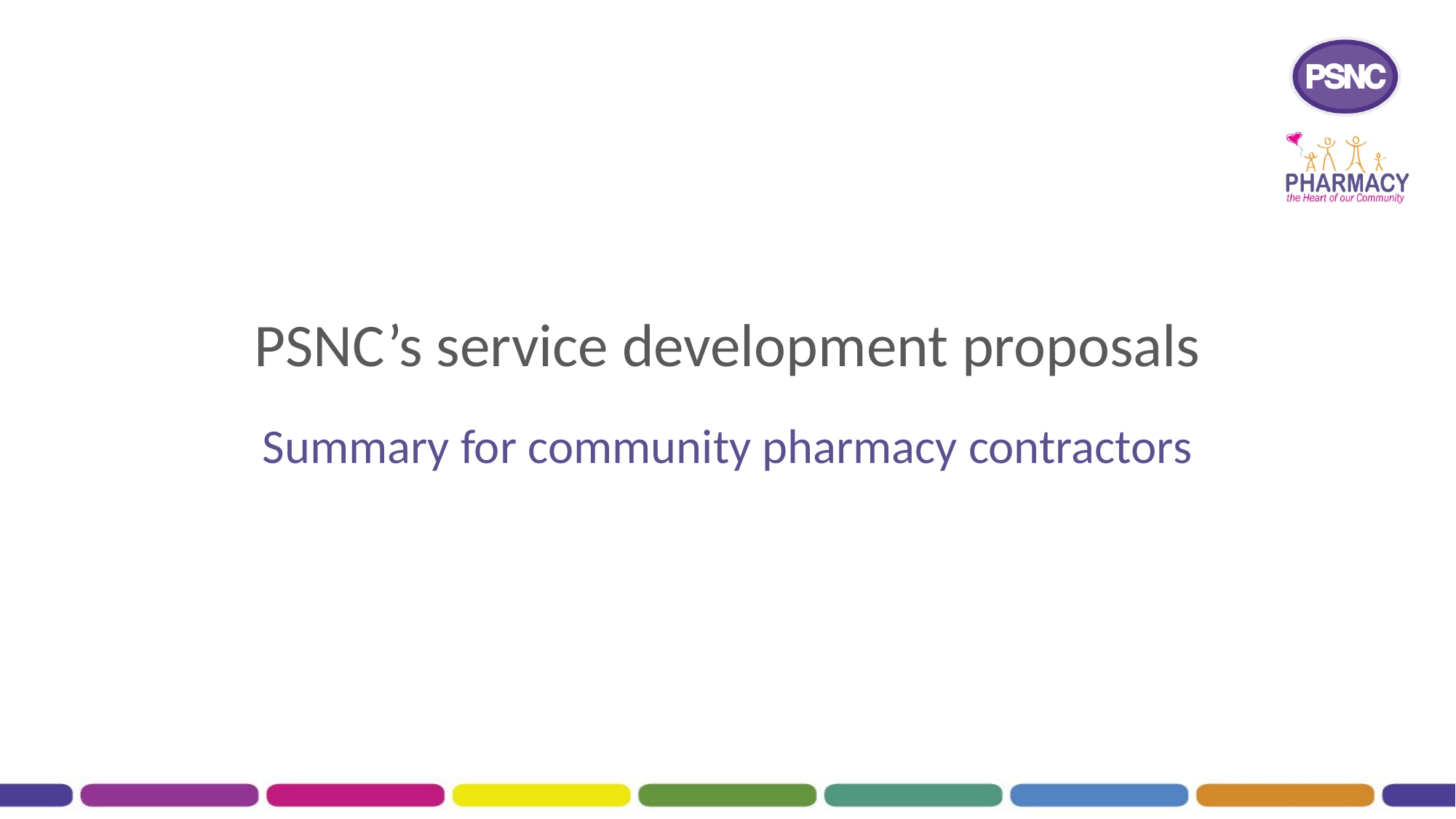

# PSNC’s service development proposals
Summary for community pharmacy contractors